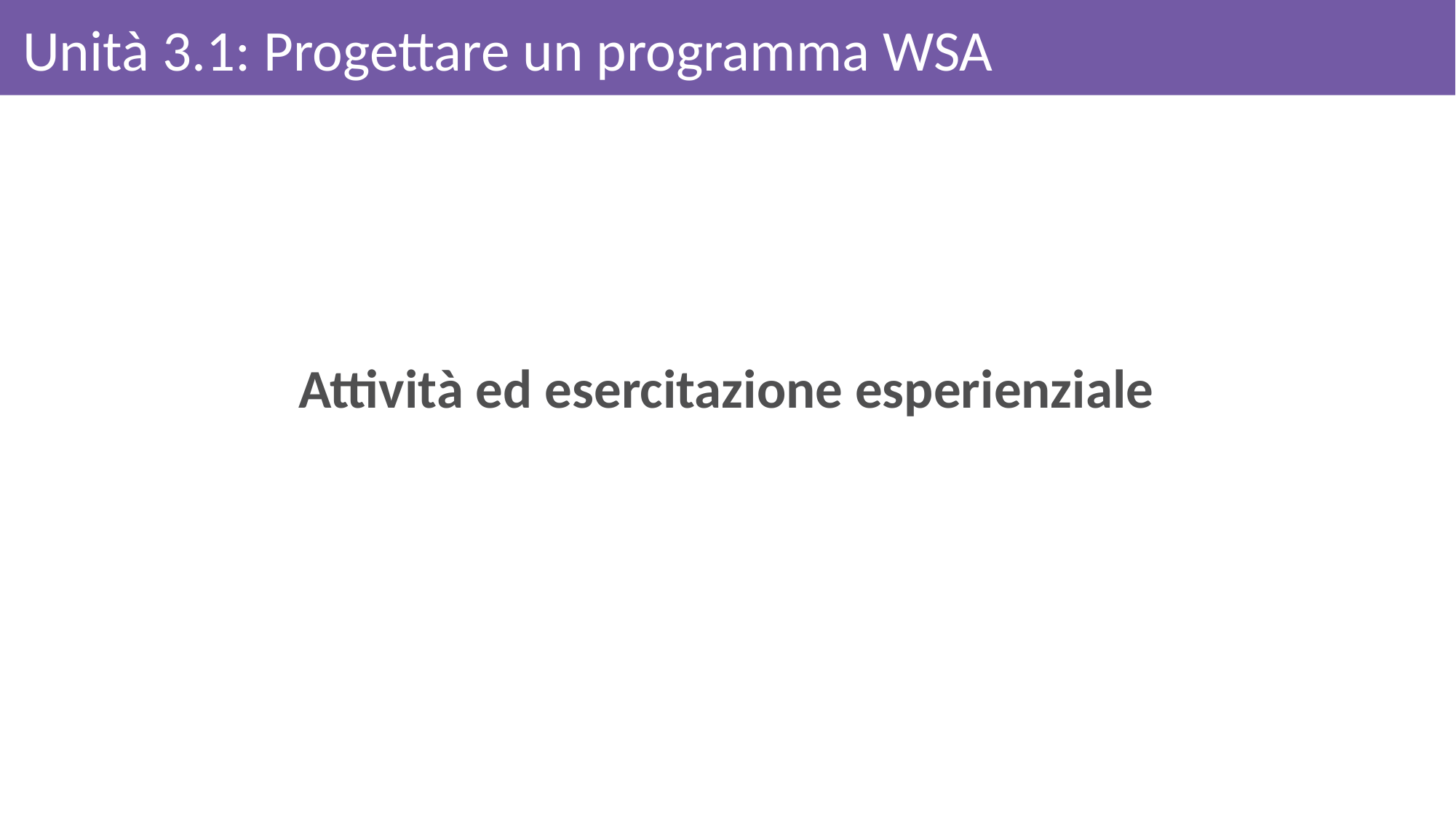

# Unità 3.1: Progettare un programma WSA
Attività ed esercitazione esperienziale